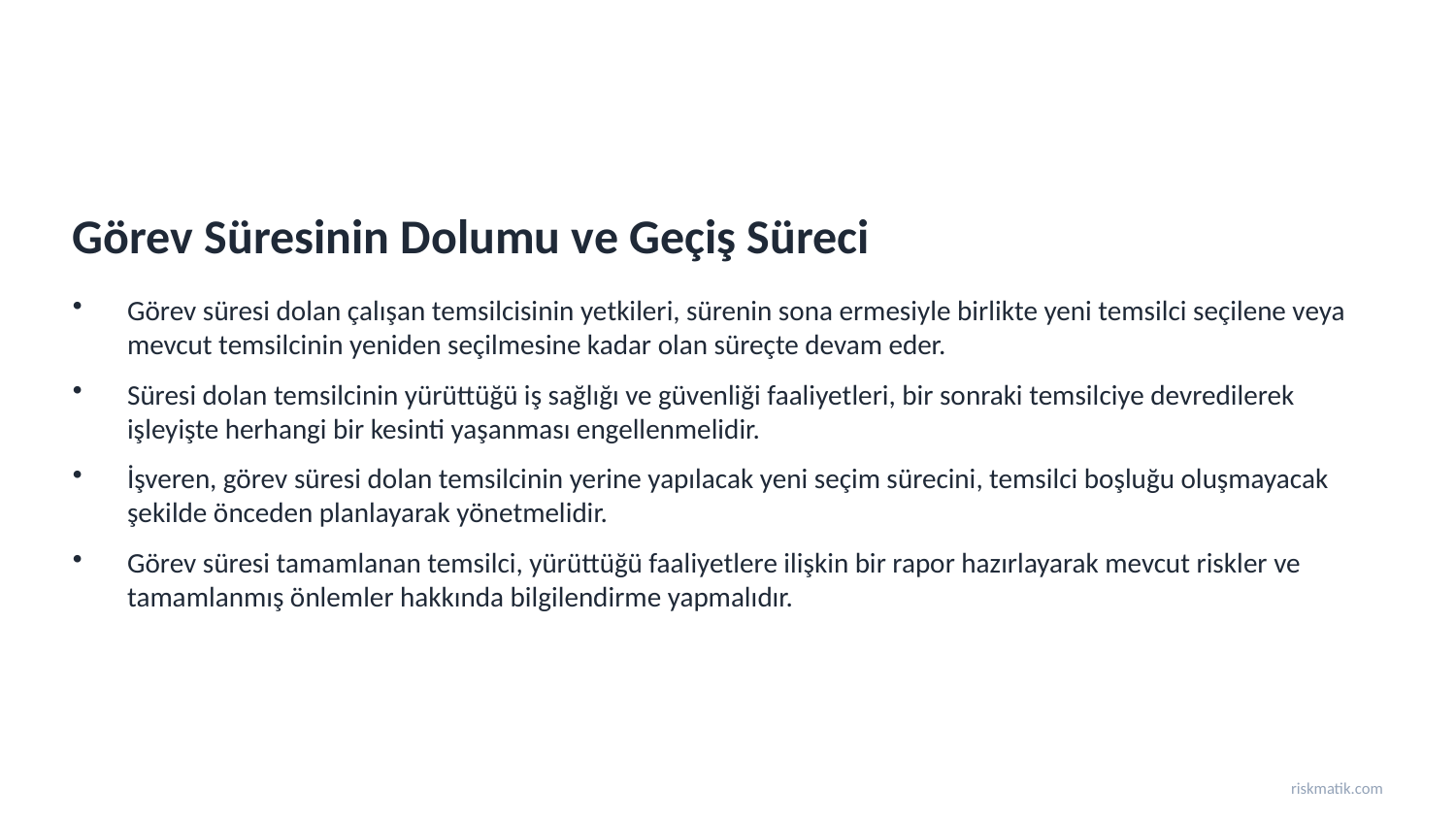

Görev Süresinin Dolumu ve Geçiş Süreci
Görev süresi dolan çalışan temsilcisinin yetkileri, sürenin sona ermesiyle birlikte yeni temsilci seçilene veya mevcut temsilcinin yeniden seçilmesine kadar olan süreçte devam eder.
Süresi dolan temsilcinin yürüttüğü iş sağlığı ve güvenliği faaliyetleri, bir sonraki temsilciye devredilerek işleyişte herhangi bir kesinti yaşanması engellenmelidir.
İşveren, görev süresi dolan temsilcinin yerine yapılacak yeni seçim sürecini, temsilci boşluğu oluşmayacak şekilde önceden planlayarak yönetmelidir.
Görev süresi tamamlanan temsilci, yürüttüğü faaliyetlere ilişkin bir rapor hazırlayarak mevcut riskler ve tamamlanmış önlemler hakkında bilgilendirme yapmalıdır.
riskmatik.com